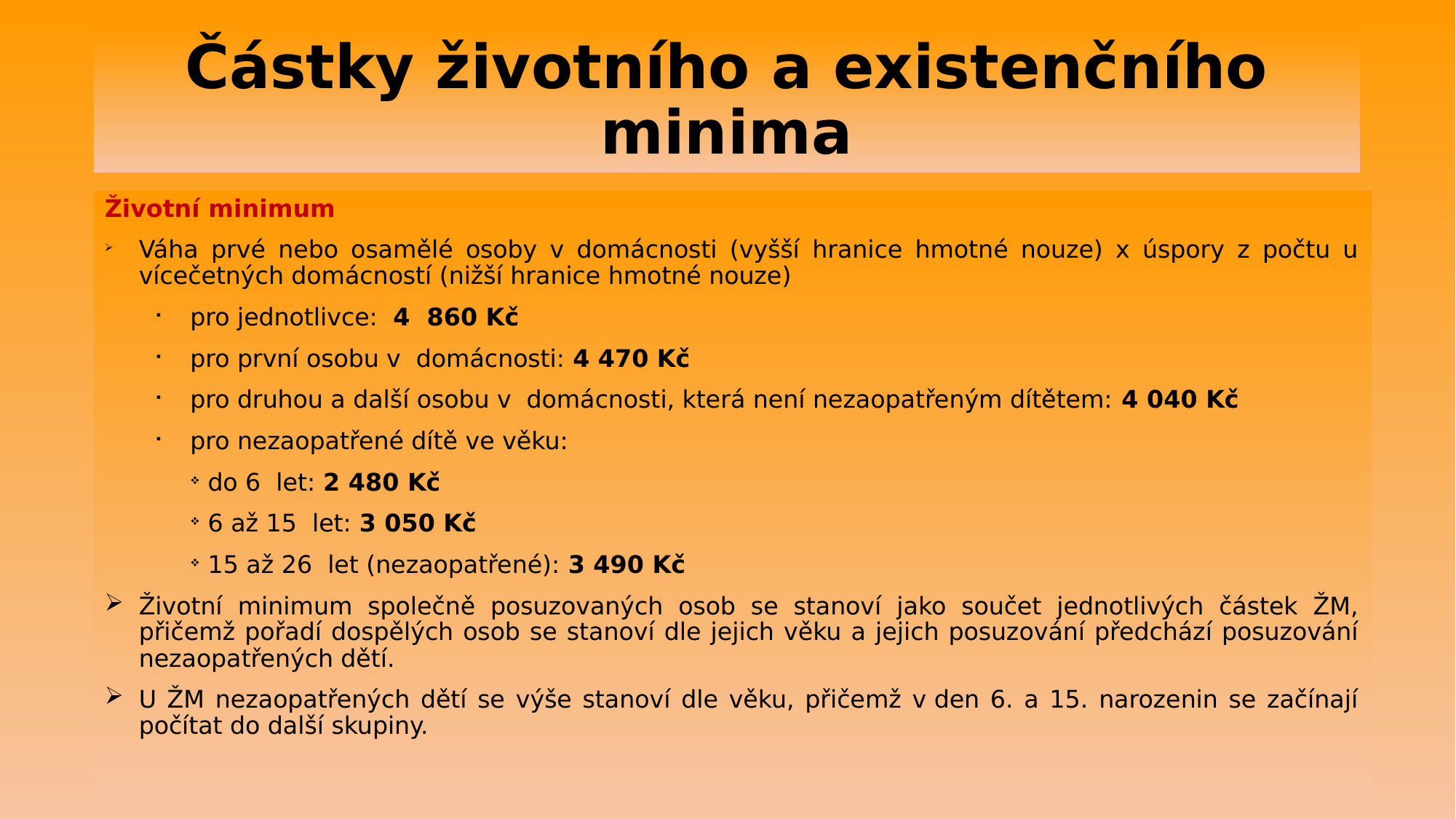

# Částky životního a existenčního minima
Životní minimum
Váha prvé nebo osamělé osoby v domácnosti (vyšší hranice hmotné nouze) x úspory z počtu u vícečetných domácností (nižší hranice hmotné nouze)
pro jednotlivce:  4  860 Kč
pro první osobu v  domácnosti: 4 470 Kč
pro druhou a další osobu v  domácnosti, která není nezaopatřeným dítětem: 4 040 Kč
pro nezaopatřené dítě ve věku:
 do 6  let: 2 480 Kč
 6 až 15  let: 3 050 Kč
 15 až 26  let (nezaopatřené): 3 490 Kč
Životní minimum společně posuzovaných osob se stanoví jako součet jednotlivých částek ŽM, přičemž pořadí dospělých osob se stanoví dle jejich věku a jejich posuzování předchází posuzování nezaopatřených dětí.
U ŽM nezaopatřených dětí se výše stanoví dle věku, přičemž v den 6. a 15. narozenin se začínají počítat do další skupiny.